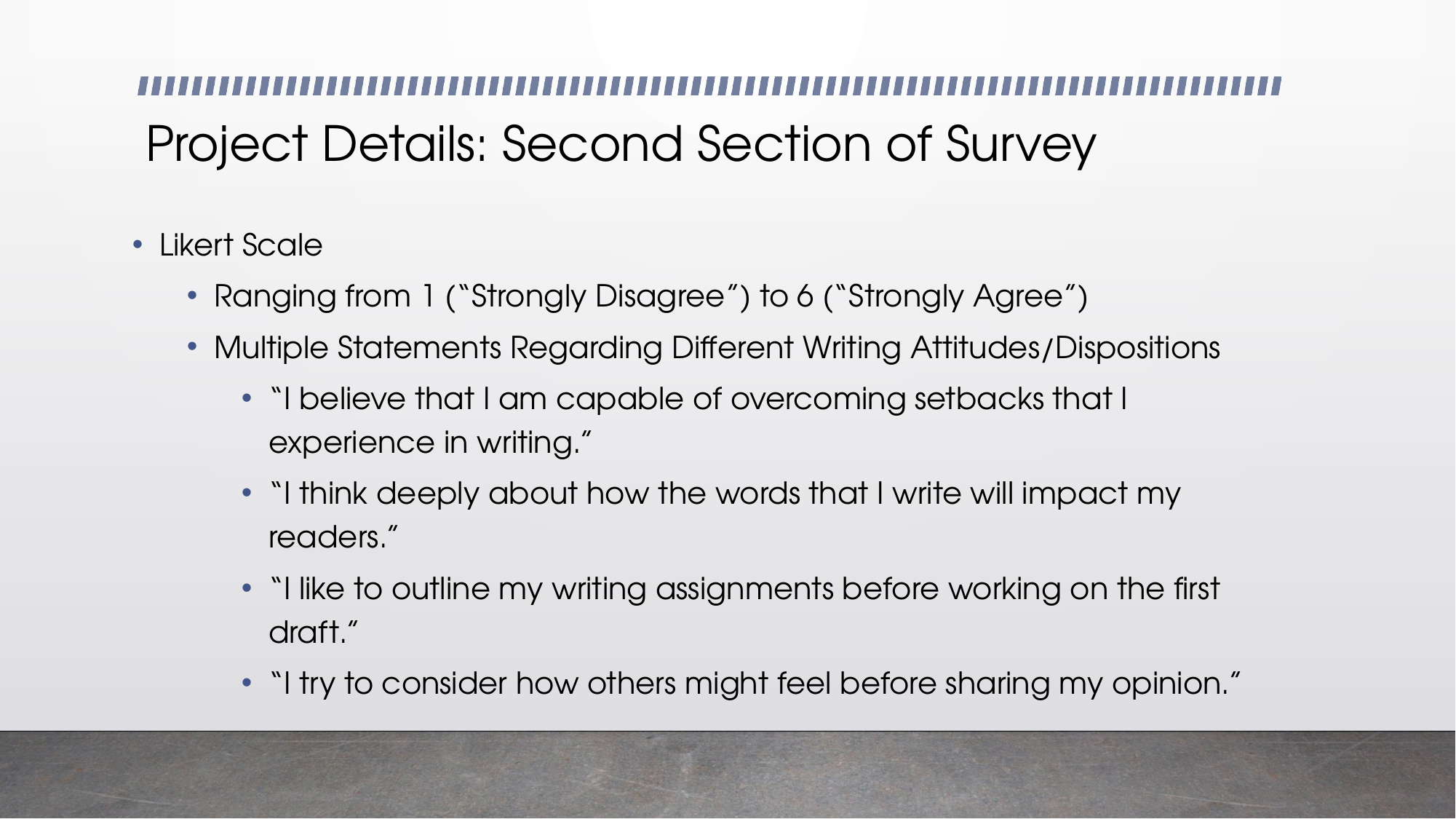

# Project Details: Second Section of Survey
Likert Scale
Ranging from 1 (“Strongly Disagree”) to 6 (“Strongly Agree”)
Multiple Statements Regarding Different Writing Attitudes/Dispositions
“I believe that I am capable of overcoming setbacks that I experience in writing.”
“I think deeply about how the words that I write will impact my readers.”
“I like to outline my writing assignments before working on the first draft.”
“I try to consider how others might feel before sharing my opinion.”